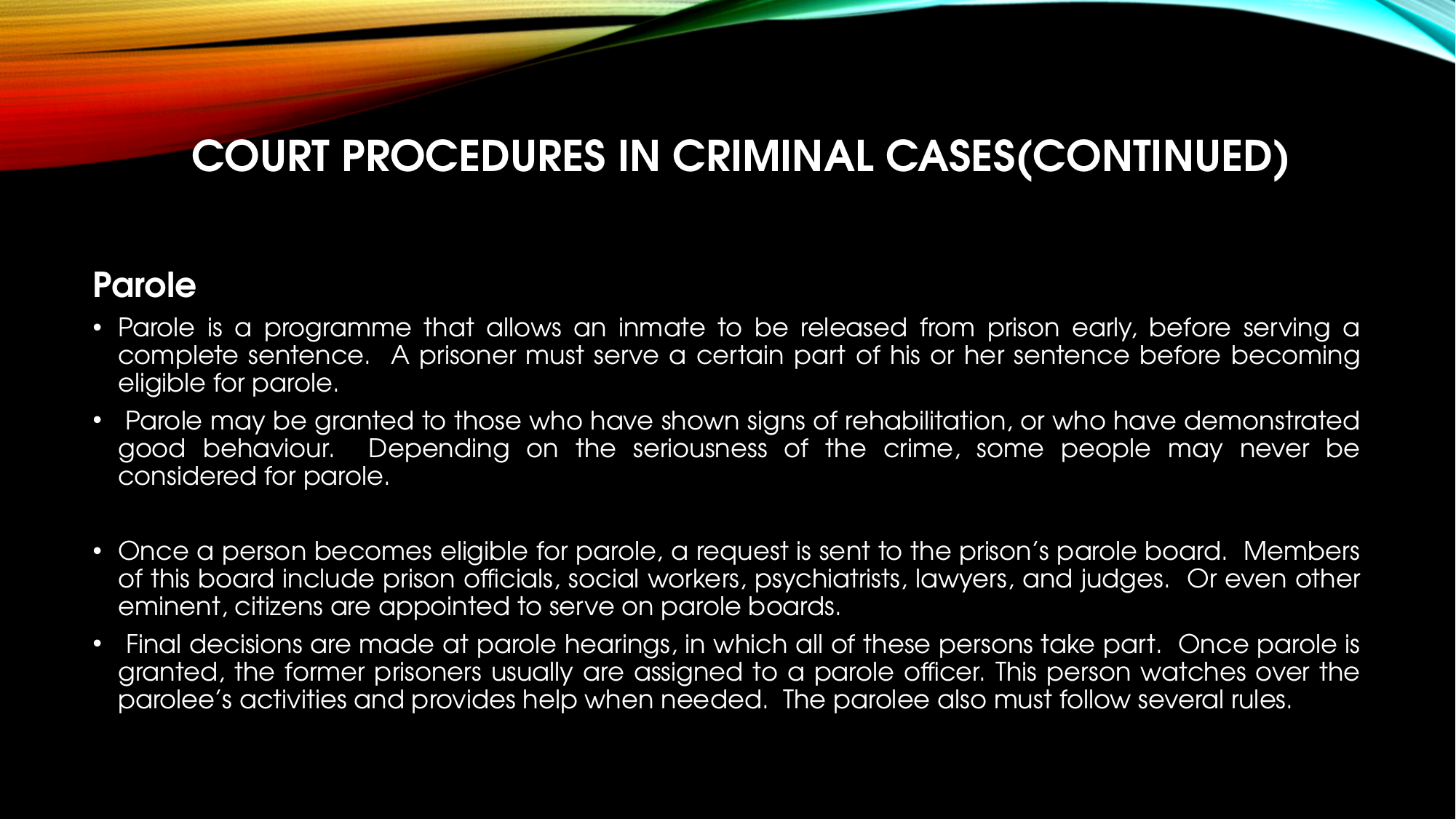

# Court Procedures in Criminal Cases(continued)
Parole
Parole is a programme that allows an inmate to be released from prison early, before serving a complete sentence.  A prisoner must serve a certain part of his or her sentence before becoming eligible for parole.
 Parole may be granted to those who have shown signs of rehabilitation, or who have demonstrated good behaviour.  Depending on the seriousness of the crime, some people may never be considered for parole.

Once a person becomes eligible for parole, a request is sent to the prison’s parole board.  Members of this board include prison officials, social workers, psychiatrists, lawyers, and judges.  Or even other eminent, citizens are appointed to serve on parole boards.
 Final decisions are made at parole hearings, in which all of these persons take part.  Once parole is granted, the former prisoners usually are assigned to a parole officer. This person watches over the parolee’s activities and provides help when needed.  The parolee also must follow several rules.